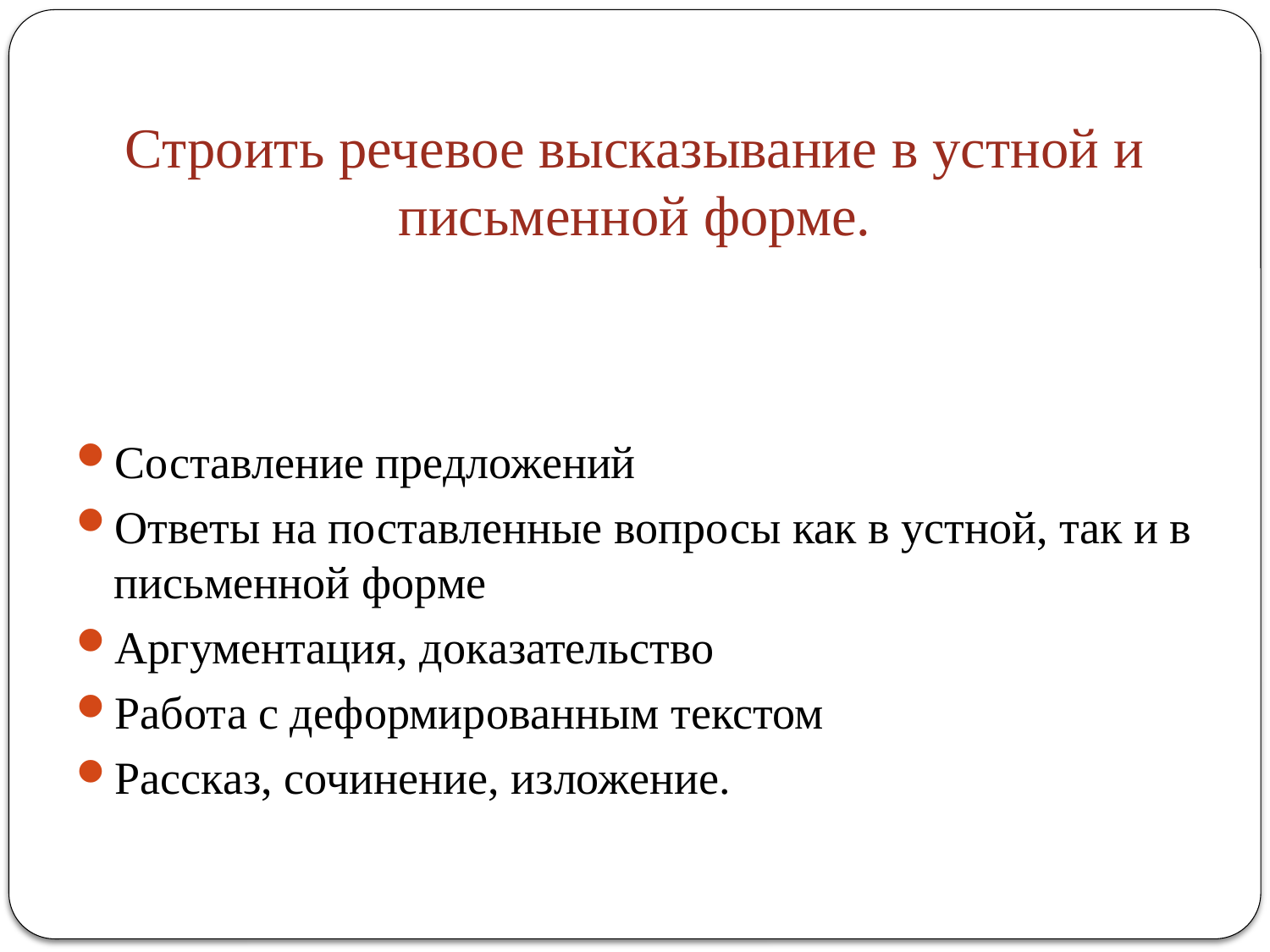

# Строить речевое высказывание в устной и письменной форме.
Составление предложений
Ответы на поставленные вопросы как в устной, так и в письменной форме
Аргументация, доказательство
Работа с деформированным текстом
Рассказ, сочинение, изложение.